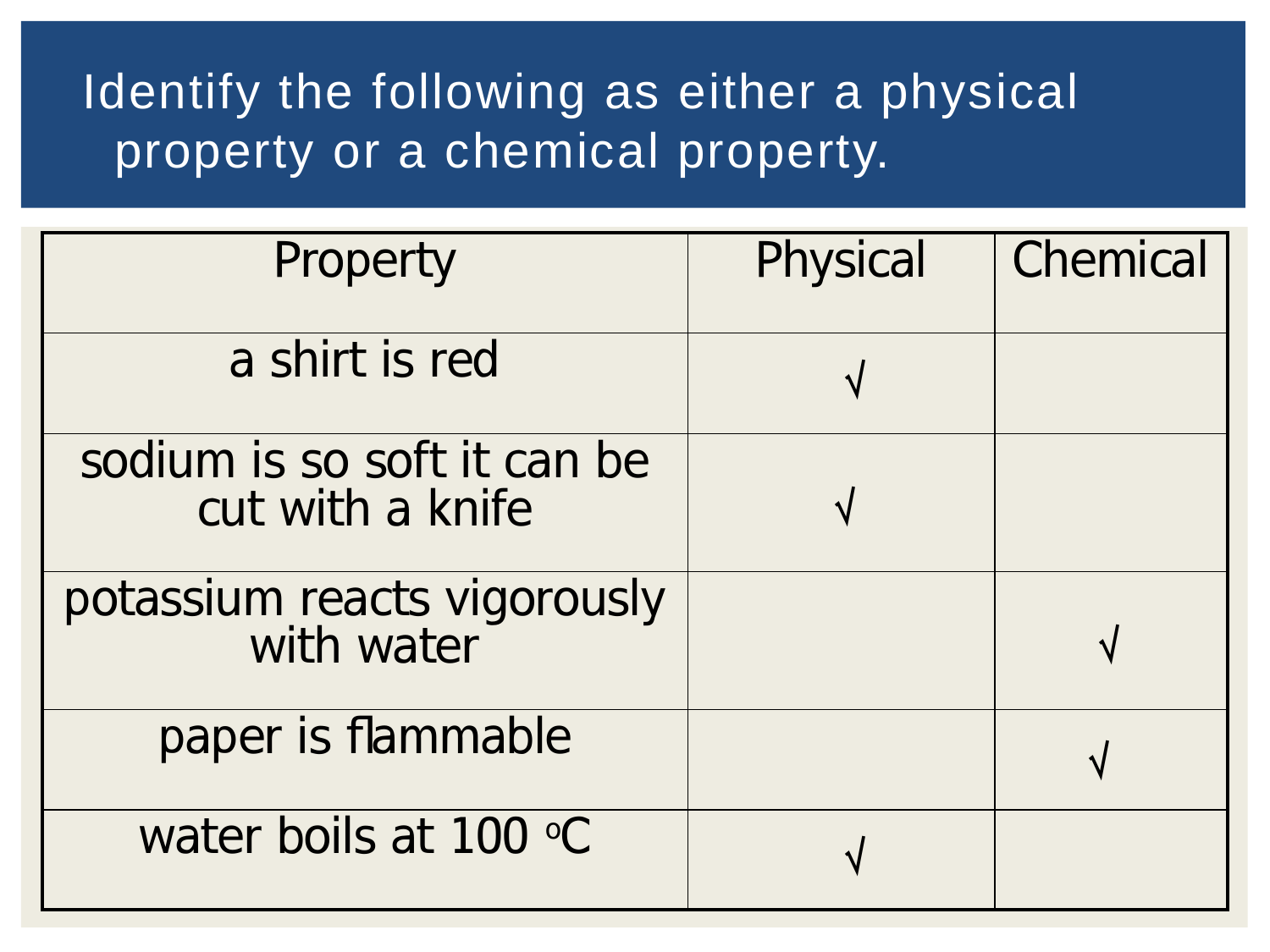

Identify the following as either a physical property or a chemical property.

| Property | Physical | Chemical |
| --- | --- | --- |
| a shirt is red |  |  |
| sodium is so soft it can be cut with a knife |  |  |
| potassium reacts vigorously with water |  |  |
| paper is flammable |  |  |
| water boils at 100 oC |  |  |
√
√
√
√
√